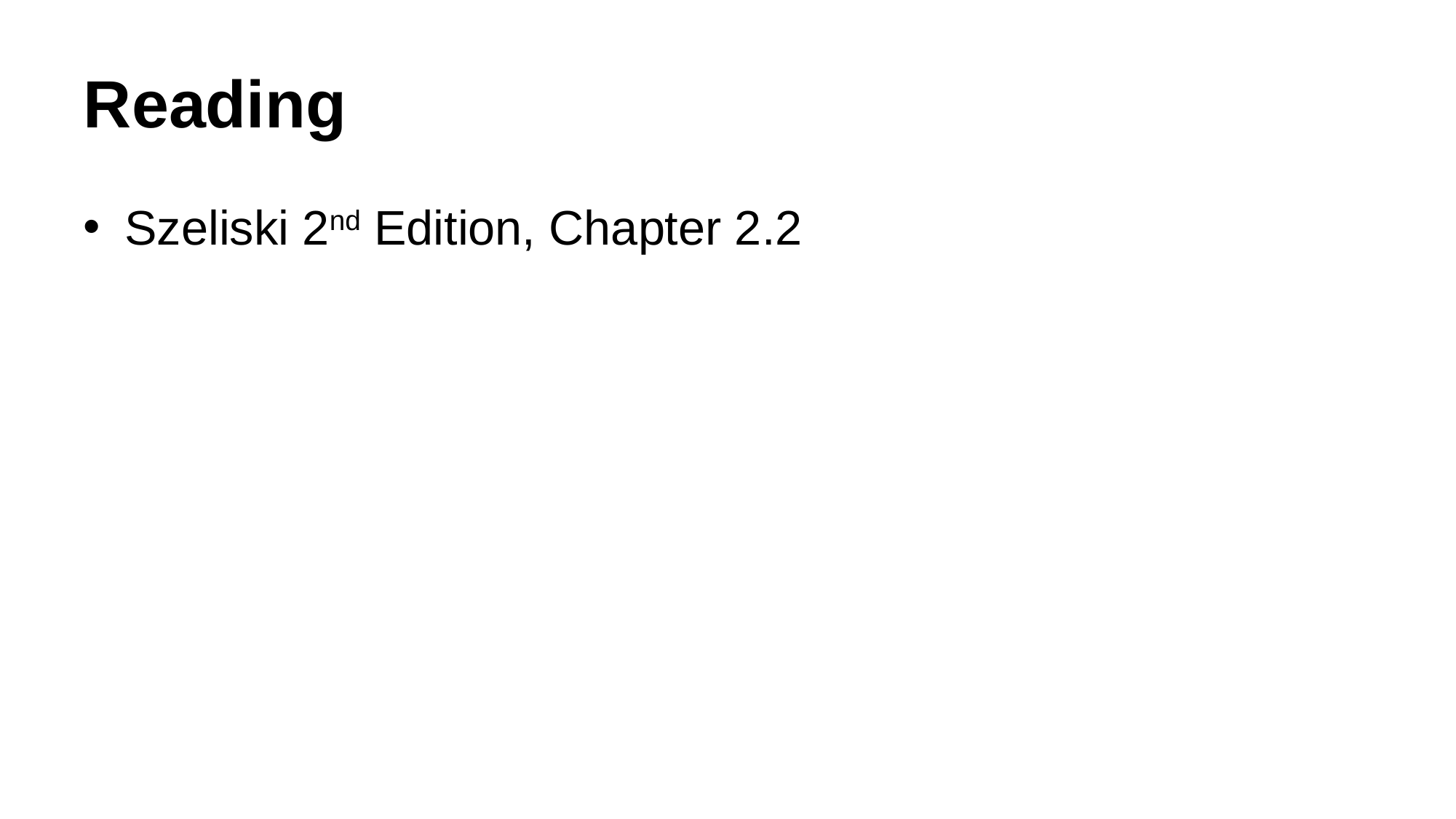

# Reading
Szeliski 2nd Edition, Chapter 2.2